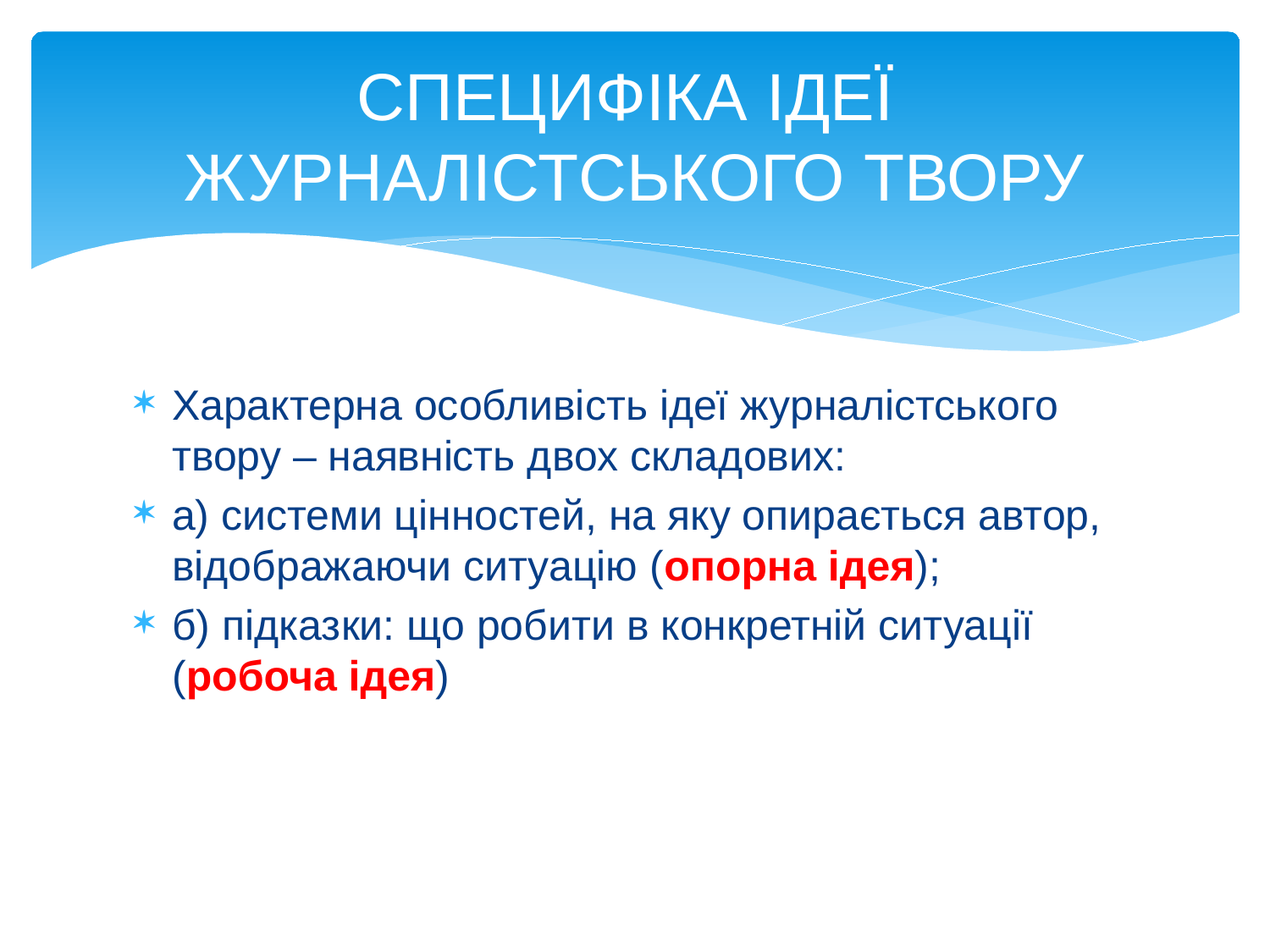

# СПЕЦИФІКА ІДЕЇ ЖУРНАЛІСТСЬКОГО ТВОРУ
Характерна особливість ідеї журналістського твору – наявність двох складових:
а) системи цінностей, на яку опирається автор, відображаючи ситуацію (опорна ідея);
б) підказки: що робити в конкретній ситуації (робоча ідея)